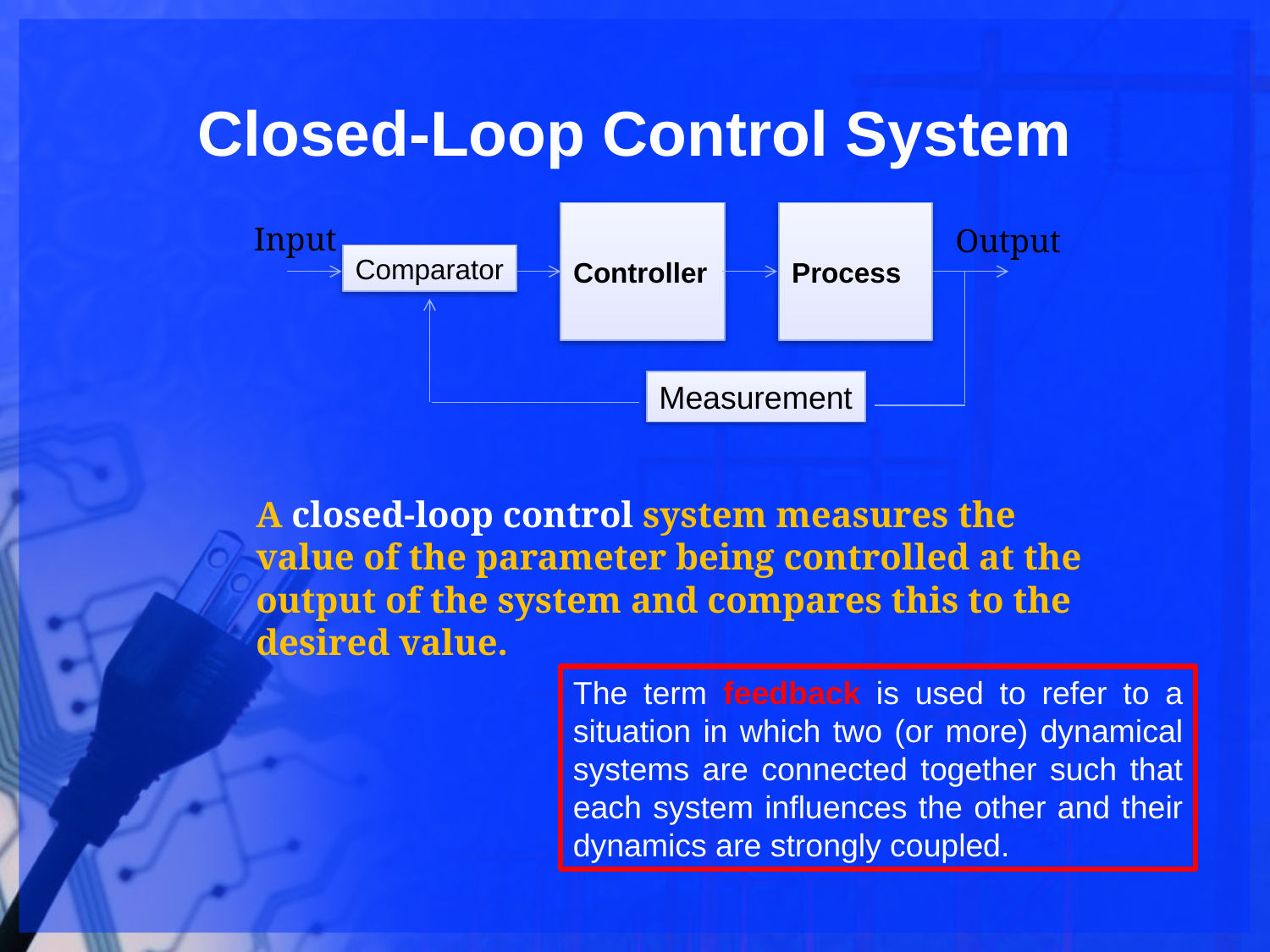

Closed-Loop Control System
Controller
Process
Input
Output
Comparator
Measurement
A closed-loop control system measures the value of the parameter being controlled at the output of the system and compares this to the desired value.
The term feedback is used to refer to a situation in which two (or more) dynamical systems are connected together such that each system influences the other and their dynamics are strongly coupled.